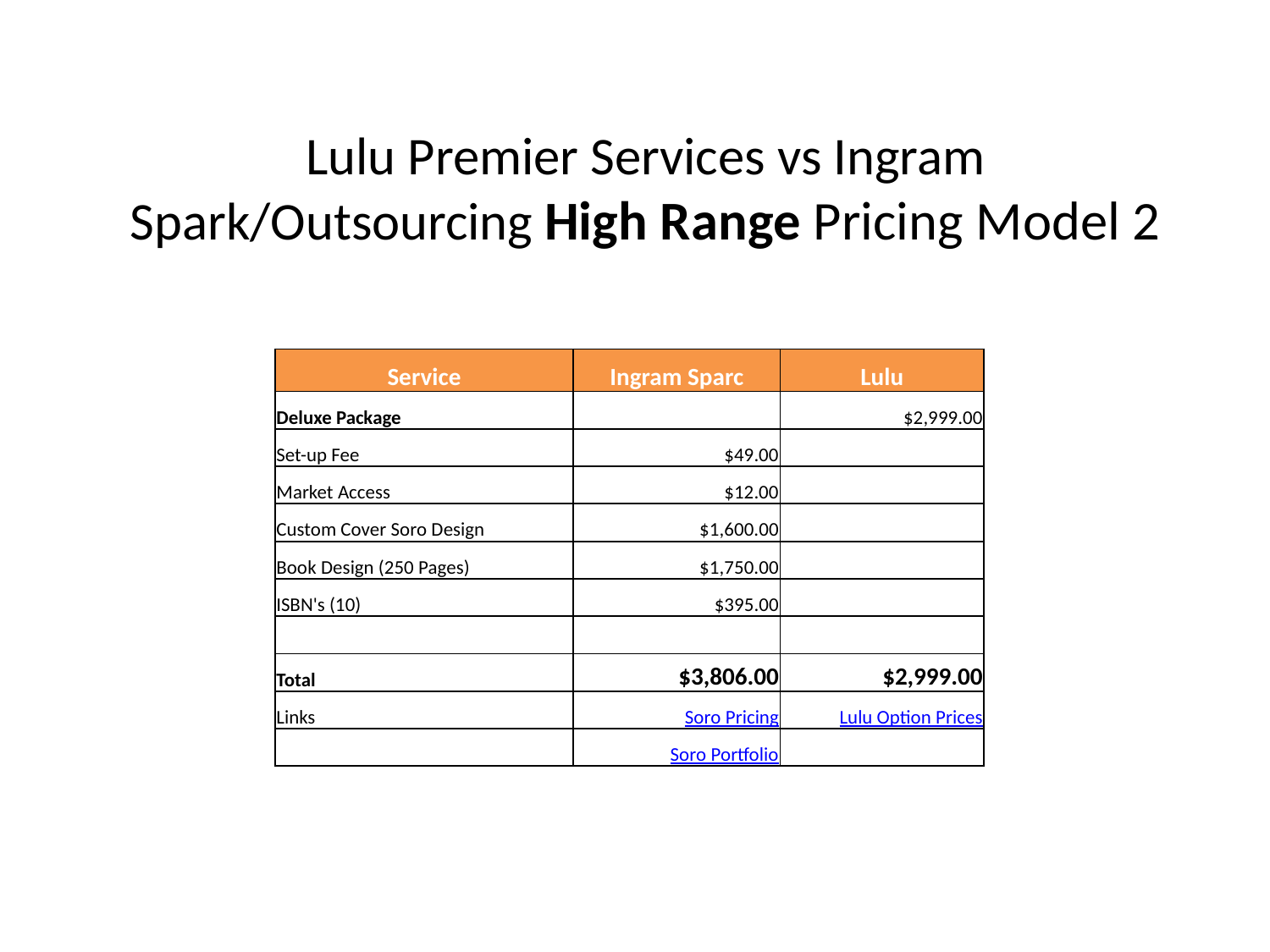

# Lulu Premier Services vs Ingram Spark/Outsourcing High Range Pricing Model 2
| Service | Ingram Sparc | Lulu |
| --- | --- | --- |
| Deluxe Package |  | $2,999.00 |
| Set-up Fee | $49.00 |  |
| Market Access | $12.00 |  |
| Custom Cover Soro Design | $1,600.00 |  |
| Book Design (250 Pages) | $1,750.00 |  |
| ISBN's (10) | $395.00 |  |
|  |  |  |
| Total | $3,806.00 | $2,999.00 |
| Links | Soro Pricing | Lulu Option Prices |
|  | Soro Portfolio |  |